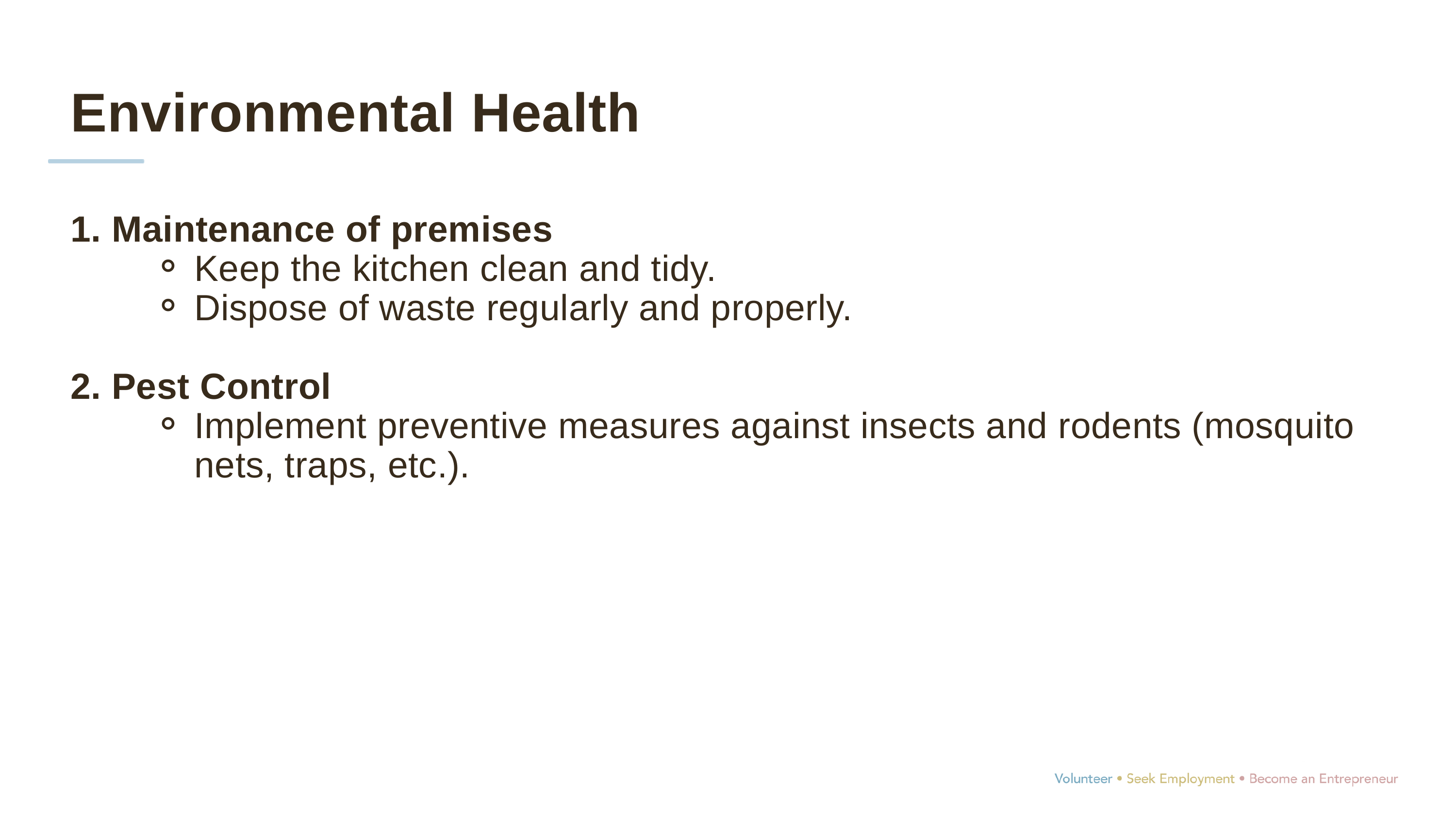

Environmental Health

1. Maintenance of premises
Keep the kitchen clean and tidy.
Dispose of waste regularly and properly.

2. Pest Control
Implement preventive measures against insects and rodents (mosquito nets, traps, etc.).